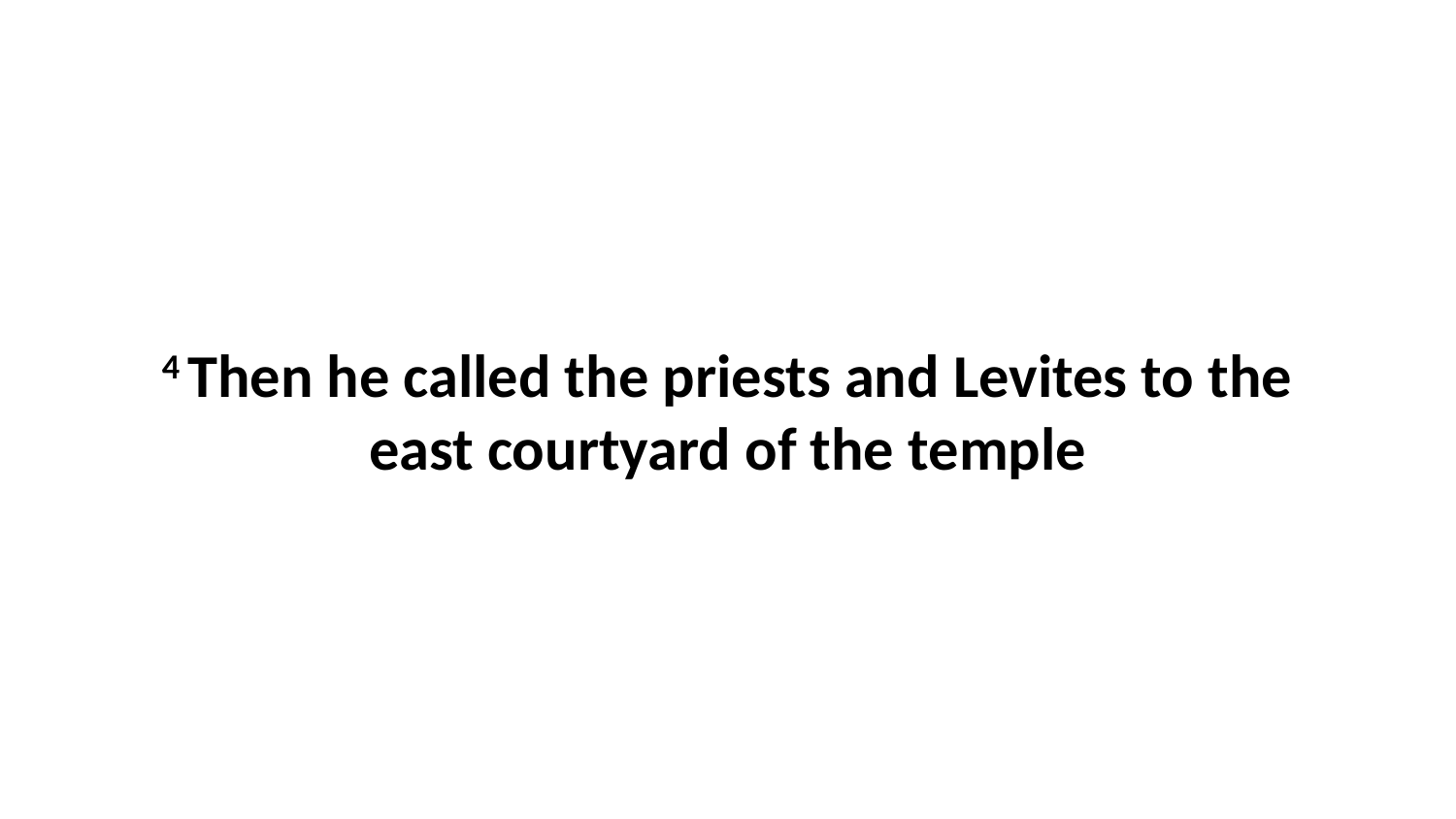

4 Then he called the priests and Levites to the east courtyard of the temple